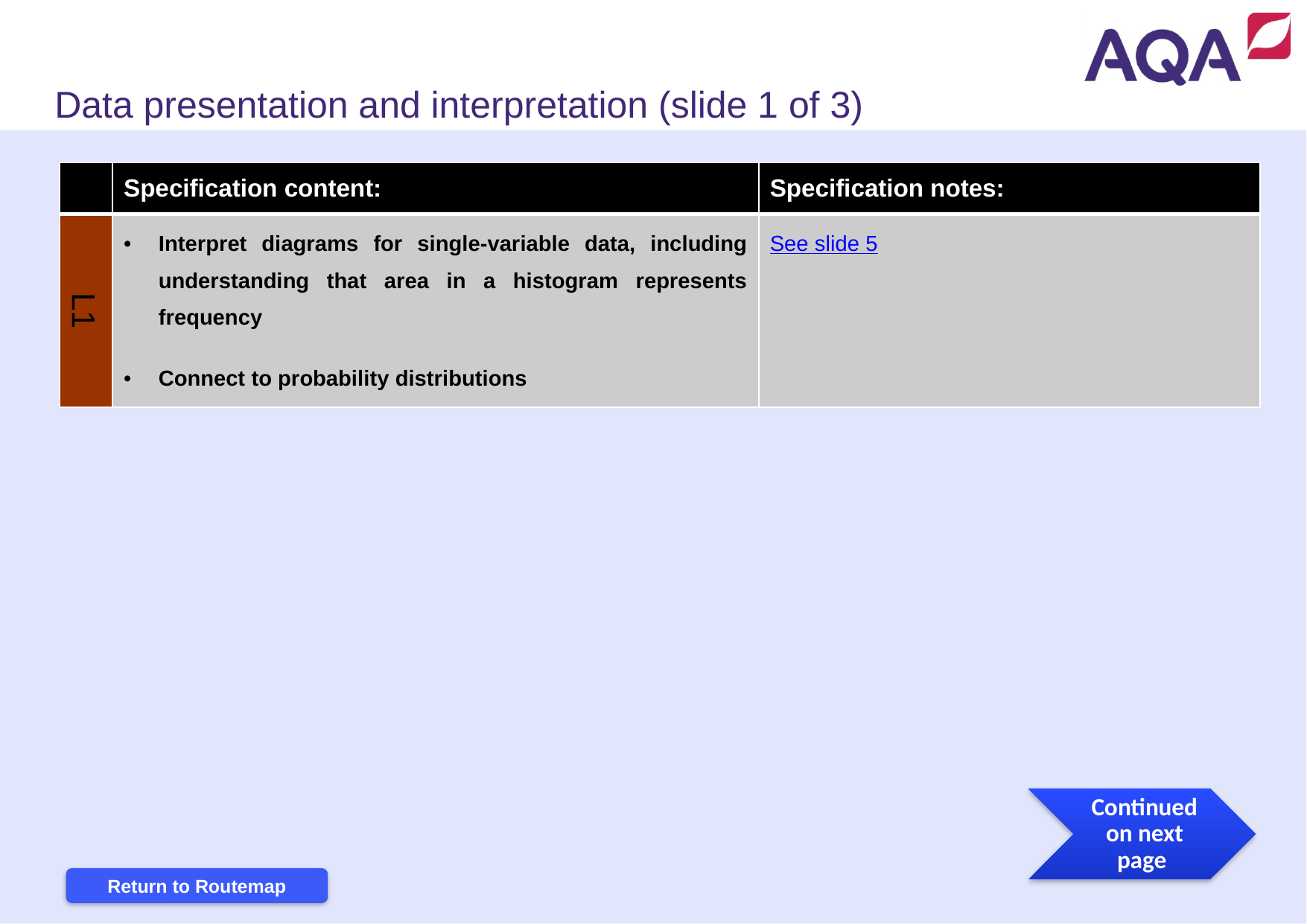

Data presentation and interpretation (slide 1 of 3)
|  | Specification content: | Specification notes: |
| --- | --- | --- |
| L1 | Interpret diagrams for single-variable data, including understanding that area in a histogram represents frequency Connect to probability distributions | See slide 5 |

Continued on next page